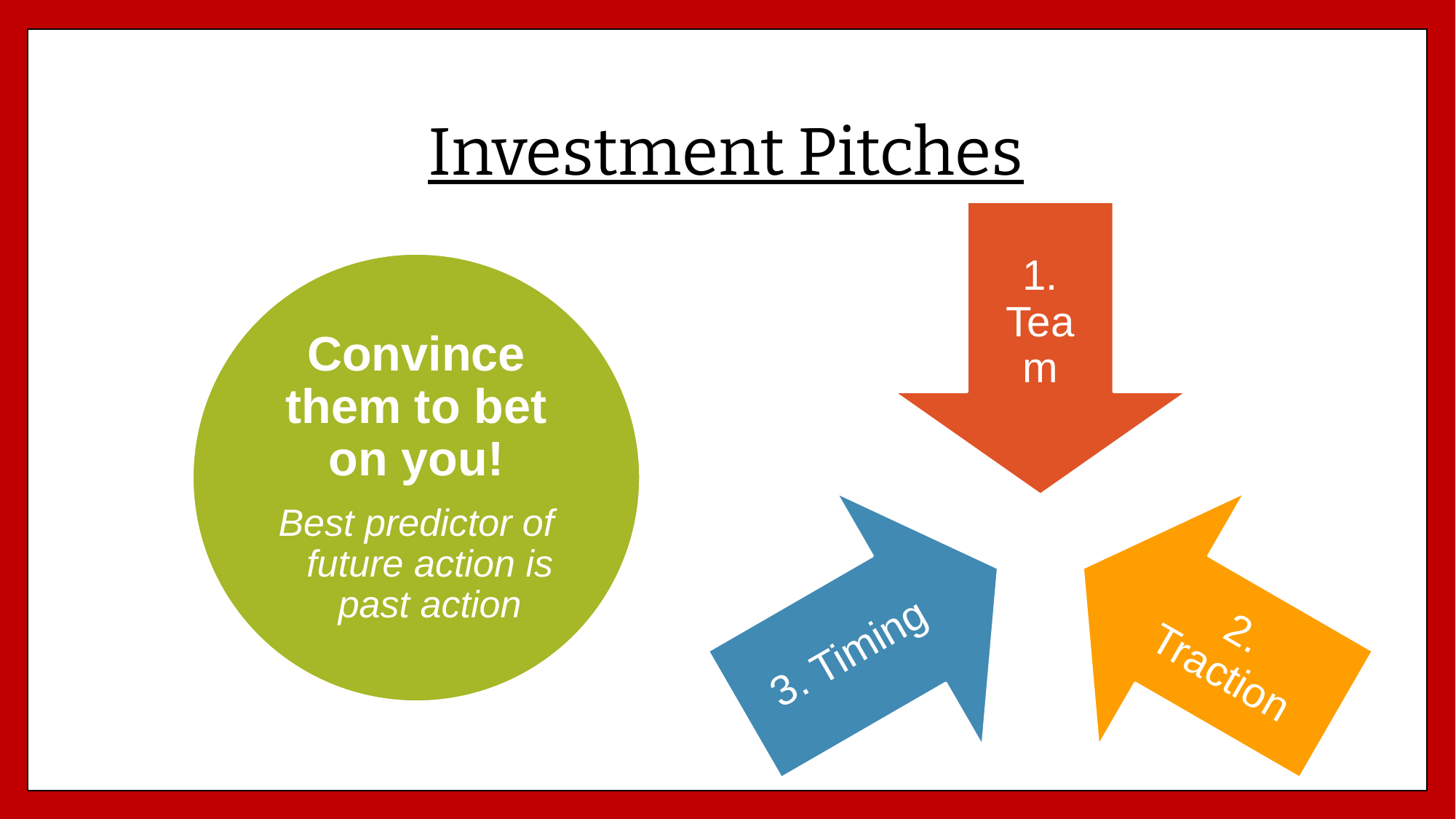

# Investment Pitches
1. Team
2. Traction
3. Timing
Convince them to bet on you!
Best predictor of future action is past action